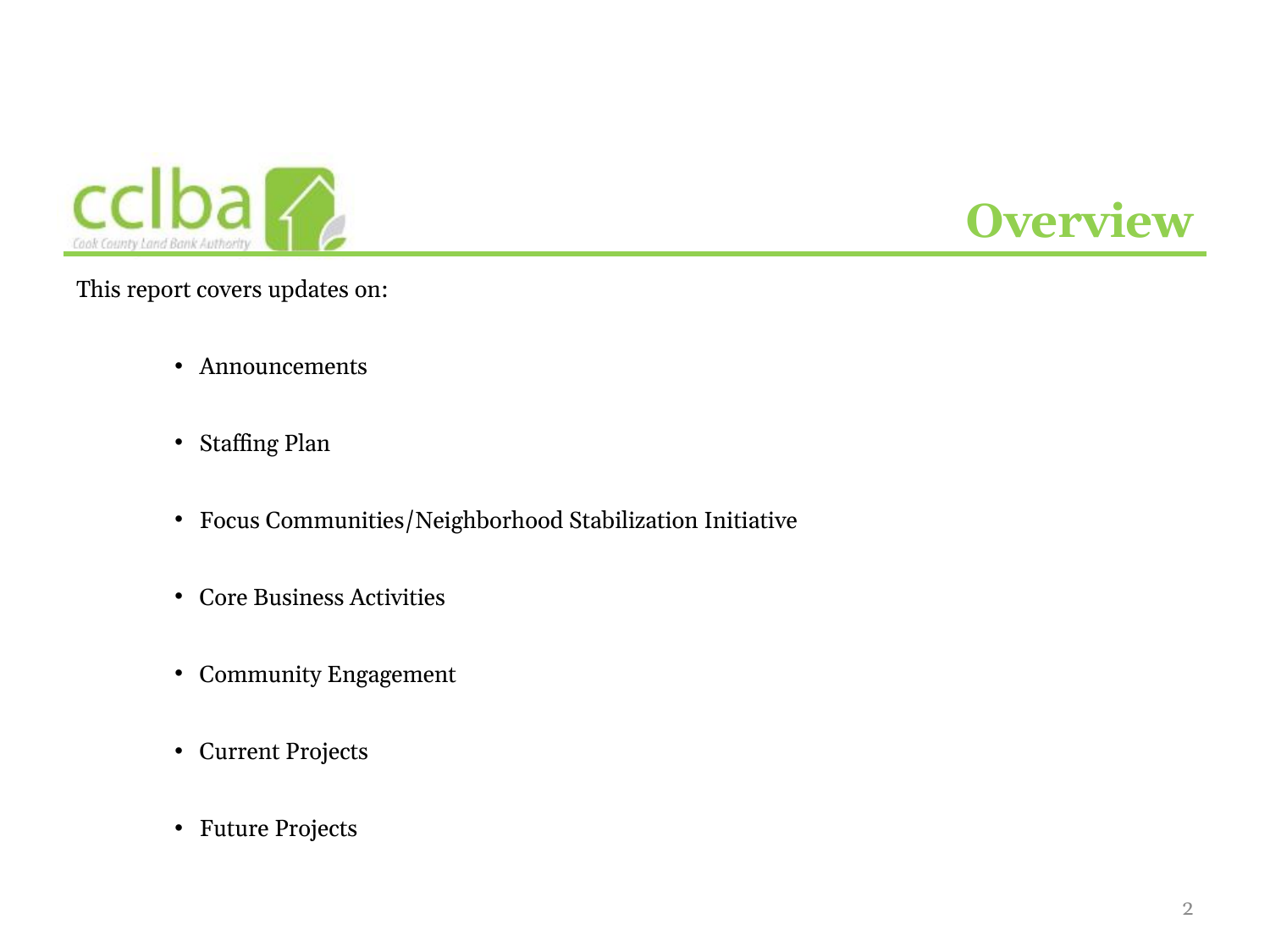

# Overview
This report covers updates on:

Announcements

Staffing Plan

Focus Communities/Neighborhood Stabilization Initiative

Core Business Activities

Community Engagement

Current Projects

Future Projects

2